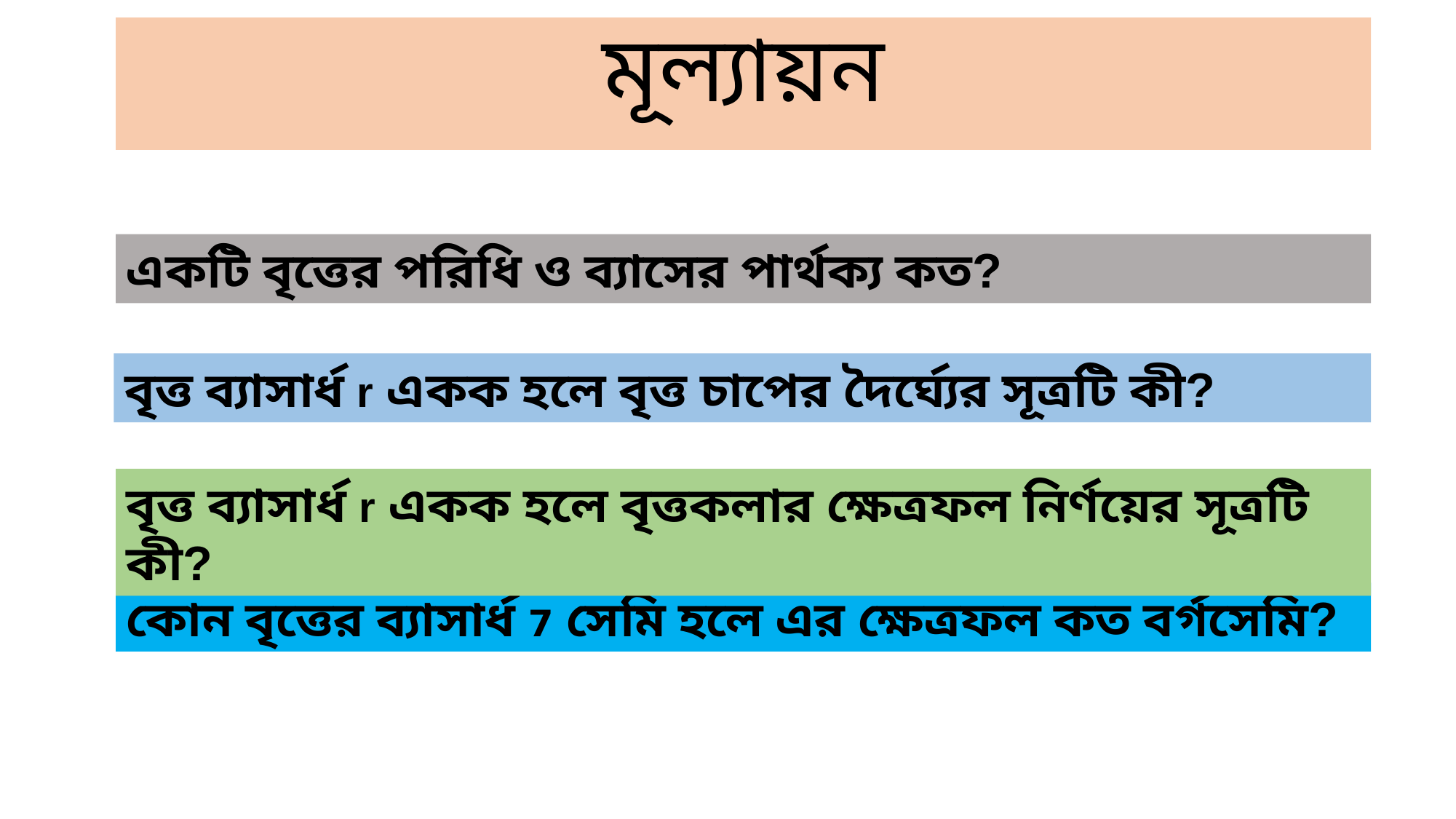

মূল্যায়ন
একটি বৃত্তের পরিধি ও ব্যাসের পার্থক্য কত?
বৃত্ত ব্যাসার্ধ r একক হলে বৃত্ত চাপের দৈর্ঘ্যের সূত্রটি কী?
বৃত্ত ব্যাসার্ধ r একক হলে বৃত্তকলার ক্ষেত্রফল নির্ণয়ের সূত্রটি কী?
কোন বৃত্তের ব্যাসার্ধ 7 সেমি হলে এর ক্ষেত্রফল কত বর্গসেমি?